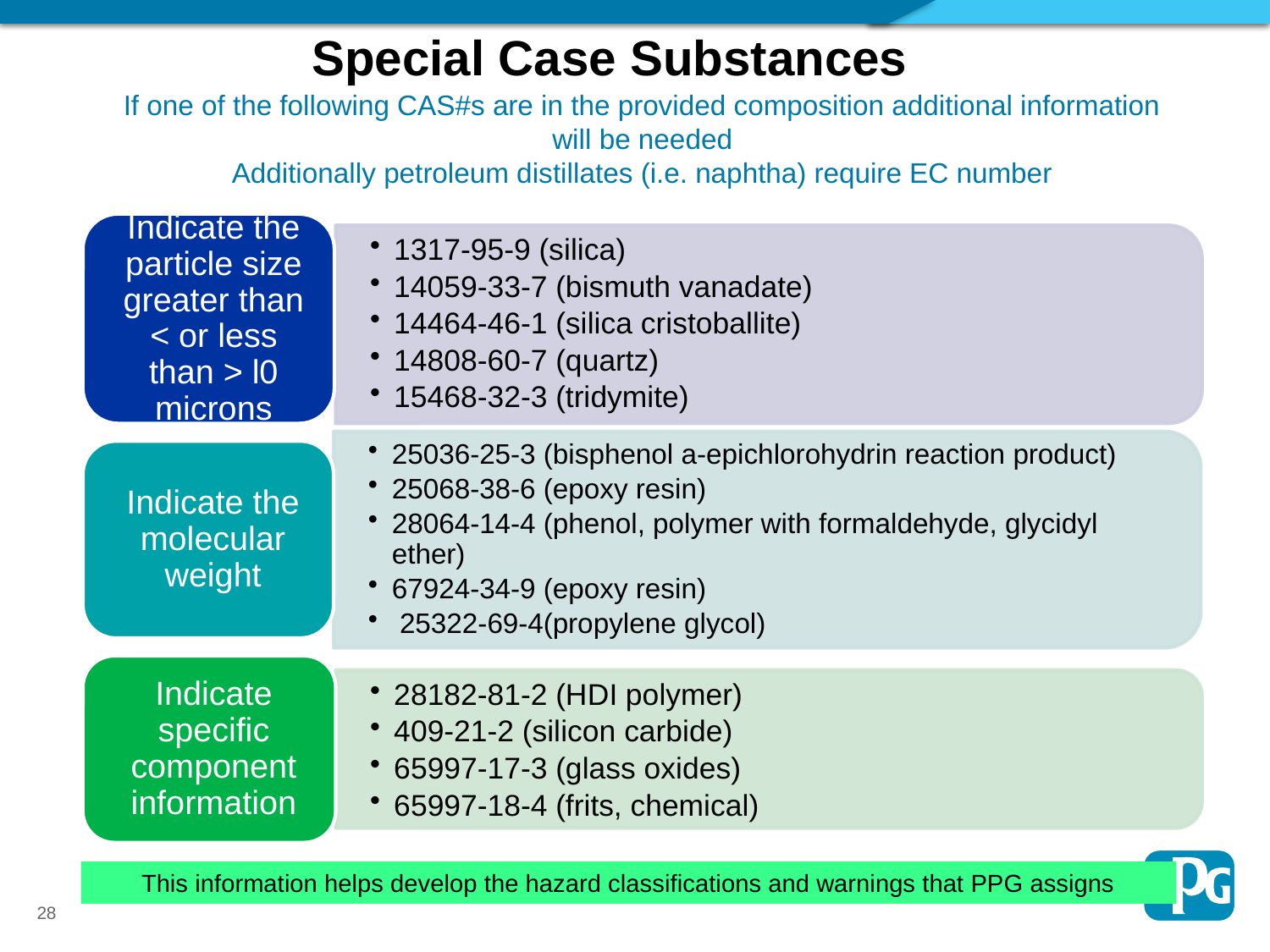

# Special Case Substances
If one of the following CAS#s are in the provided composition additional information will be needed
Additionally petroleum distillates (i.e. naphtha) require EC number
1317-95-9 (silica)
14059-33-7 (bismuth vanadate)
14464-46-1 (silica cristoballite)
14808-60-7 (quartz)
15468-32-3 (tridymite)
Indicate the particle size greater than < or less than > l0 microns
25036-25-3 (bisphenol a-epichlorohydrin reaction product)
25068-38-6 (epoxy resin)
28064-14-4 (phenol, polymer with formaldehyde, glycidyl ether)
67924-34-9 (epoxy resin)
 25322-69-4(propylene glycol)
Indicate the molecular weight

28182-81-2 (HDI polymer)
409-21-2 (silicon carbide)
65997-17-3 (glass oxides)
65997-18-4 (frits, chemical)

Indicate specific component information
This information helps develop the hazard classifications and warnings that PPG assigns
28